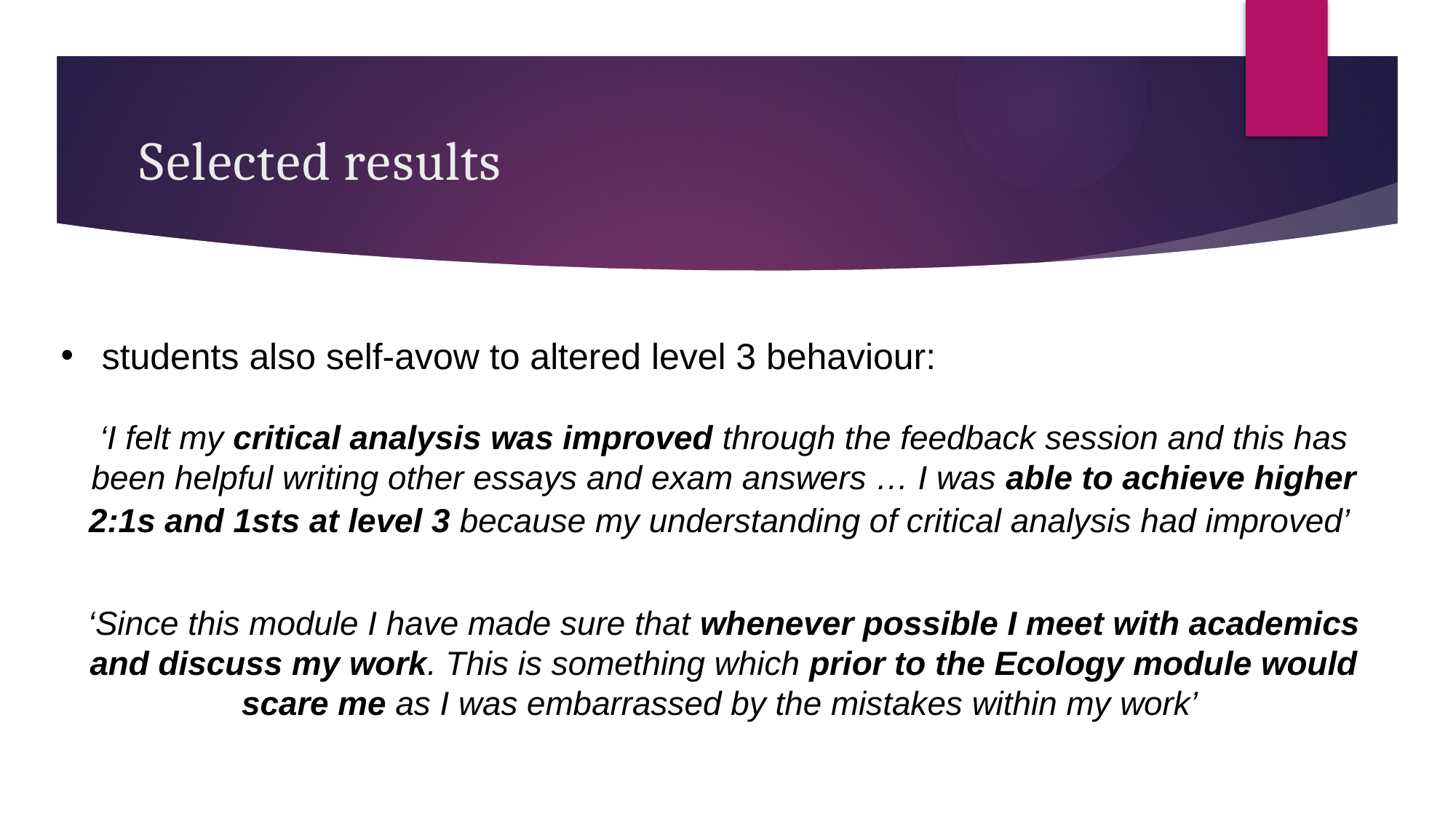

# Selected results

students also self-avow to altered level 3 behaviour:

‘I felt my critical analysis was improved through the feedback session and this has been helpful writing other essays and exam answers … I was able to achieve higher 2:1s and 1sts at level 3 because my understanding of critical analysis had improved’

‘Since this module I have made sure that whenever possible I meet with academics and discuss my work. This is something which prior to the Ecology module would scare me as I was embarrassed by the mistakes within my work’